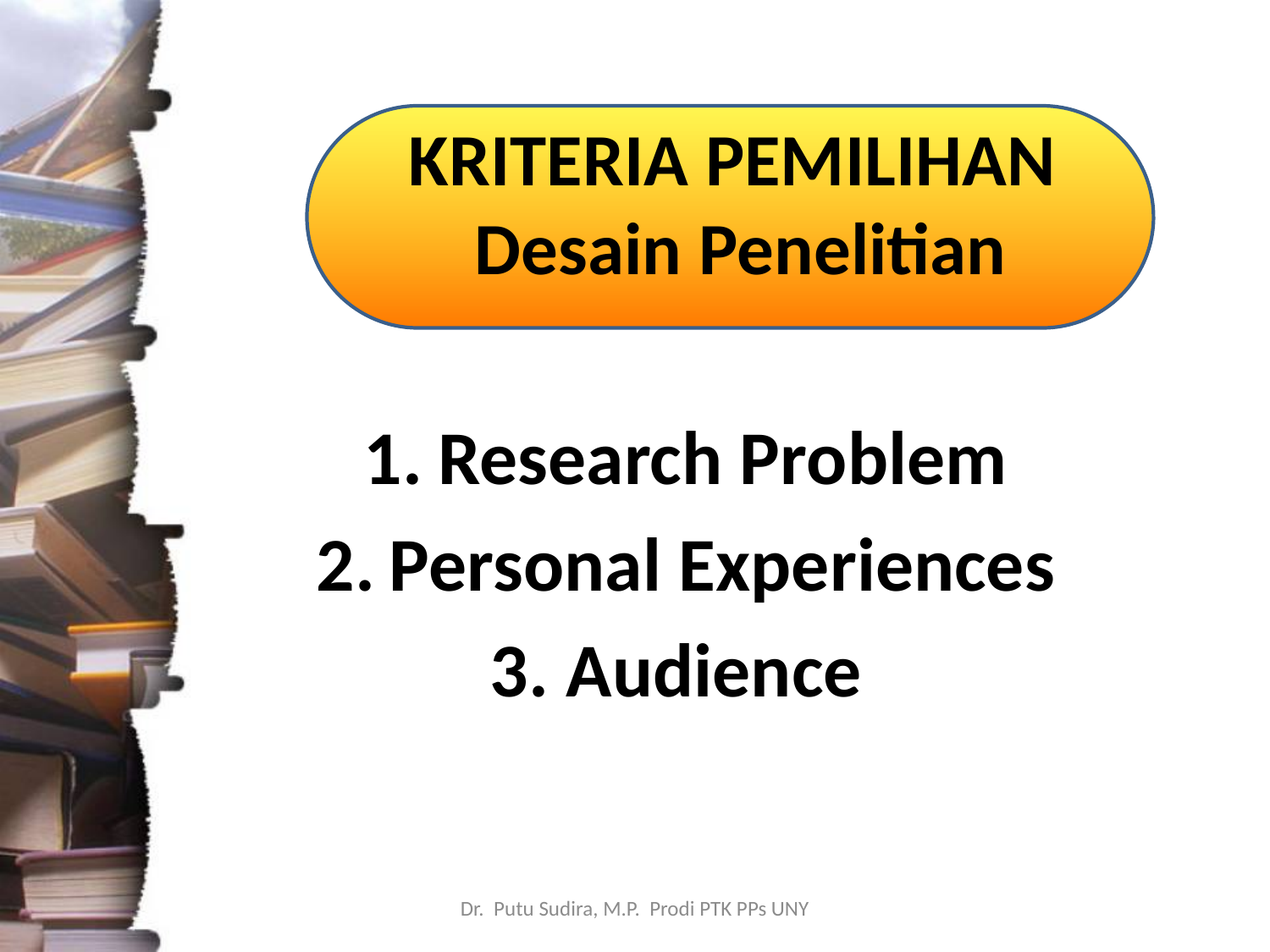

# KRITERIA PEMILIHAN Desain Penelitian

Research Problem
Personal Experiences
Audience
Dr.  Putu Sudira, M.P.  Prodi PTK PPs UNY